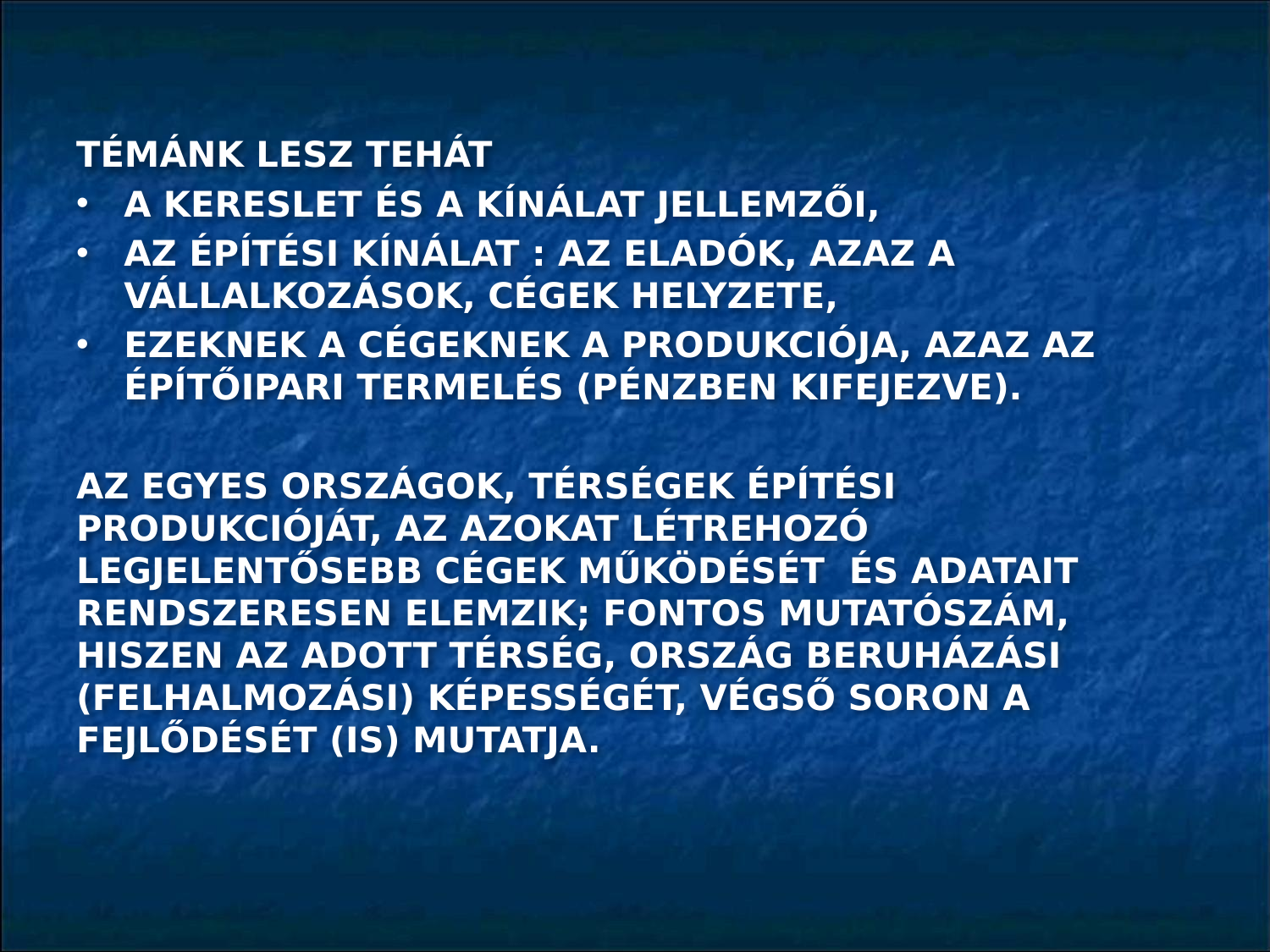

#

TÉMÁNK LESZ TEHÁT
A KERESLET ÉS A KÍNÁLAT JELLEMZŐI,
AZ ÉPÍTÉSI KÍNÁLAT : AZ ELADÓK, AZAZ A VÁLLALKOZÁSOK, CÉGEK HELYZETE,
EZEKNEK A CÉGEKNEK A PRODUKCIÓJA, AZAZ AZ ÉPÍTŐIPARI TERMELÉS (PÉNZBEN KIFEJEZVE).

AZ EGYES ORSZÁGOK, TÉRSÉGEK ÉPÍTÉSI PRODUKCIÓJÁT, AZ AZOKAT LÉTREHOZÓ LEGJELENTŐSEBB CÉGEK MŰKÖDÉSÉT  ÉS ADATAIT RENDSZERESEN ELEMZIK; FONTOS MUTATÓSZÁM, HISZEN AZ ADOTT TÉRSÉG, ORSZÁG BERUHÁZÁSI (FELHALMOZÁSI) KÉPESSÉGÉT, VÉGSŐ SORON A FEJLŐDÉSÉT (IS) MUTATJA.